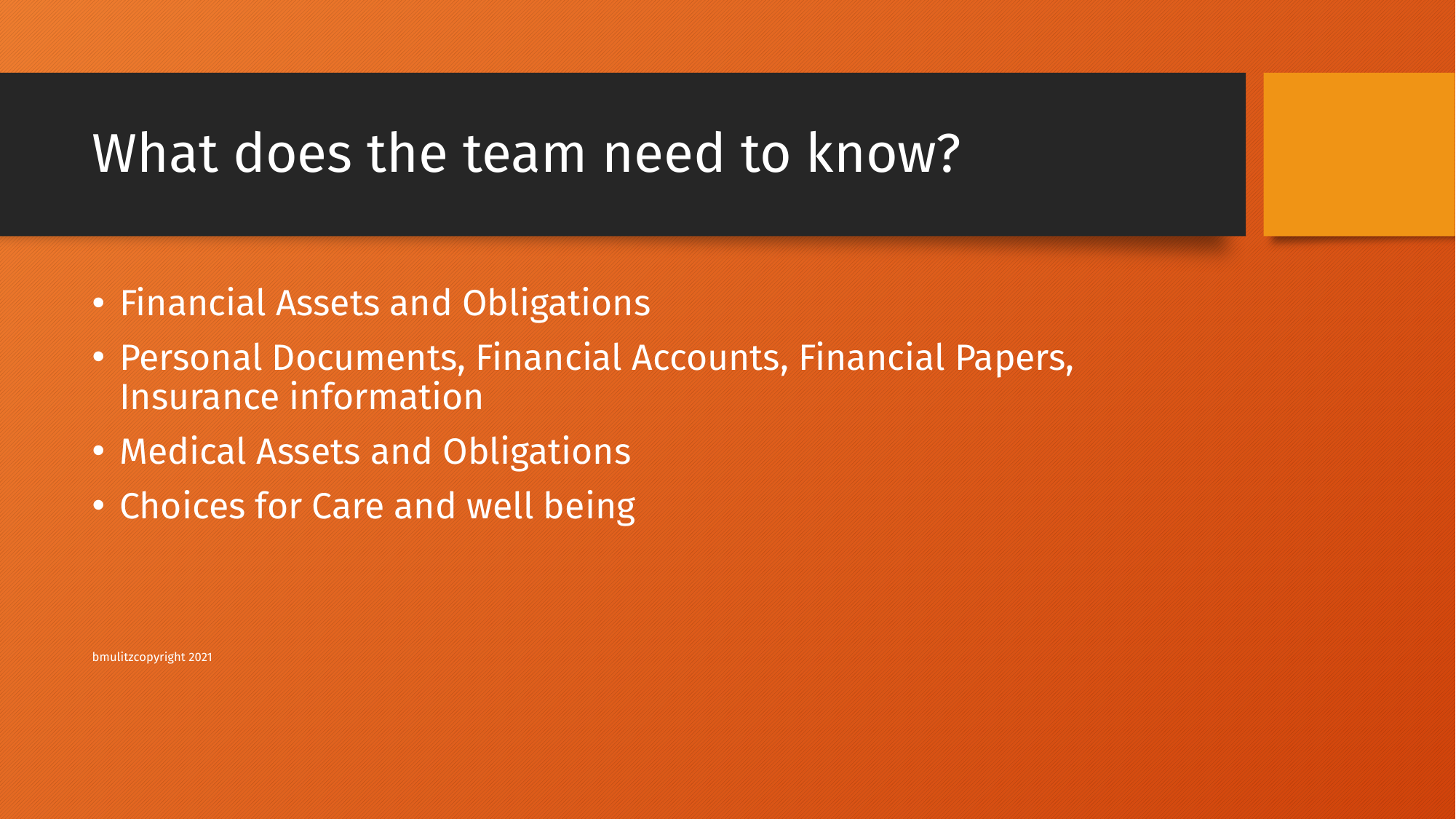

# What does the team need to know?
Financial Assets and Obligations
Personal Documents, Financial Accounts, Financial Papers, Insurance information
Medical Assets and Obligations
Choices for Care and well being

bmulitzcopyright 2021